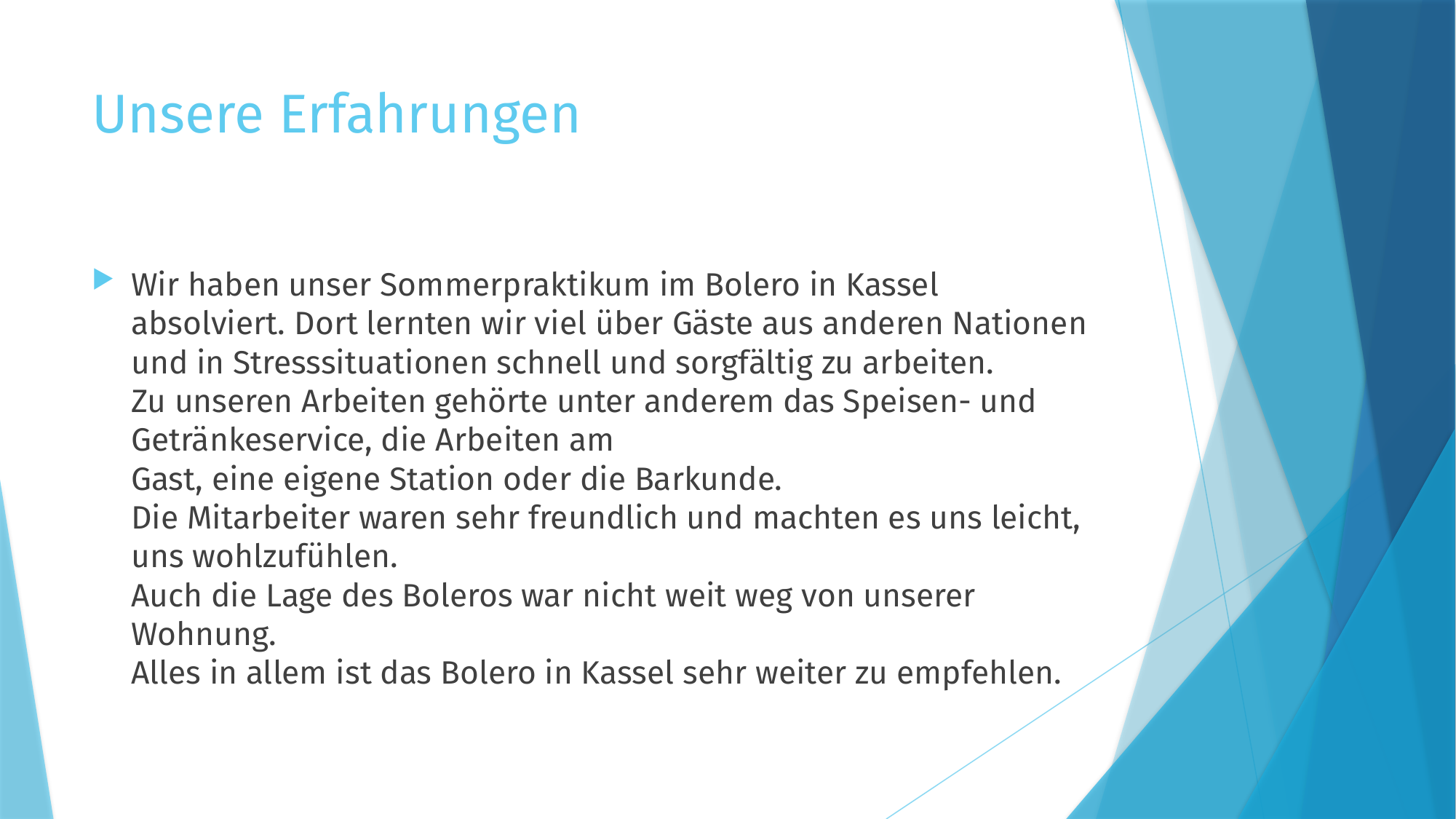

# Unsere Erfahrungen
Wir haben unser Sommerpraktikum im Bolero in Kassel absolviert. Dort lernten wir viel über Gäste aus anderen Nationen und in Stresssituationen schnell und sorgfältig zu arbeiten.
Zu unseren Arbeiten gehörte unter anderem das Speisen- und Getränkeservice, die Arbeiten am
Gast, eine eigene Station oder die Barkunde.
Die Mitarbeiter waren sehr freundlich und machten es uns leicht, uns wohlzufühlen.
Auch die Lage des Boleros war nicht weit weg von unserer Wohnung.
Alles in allem ist das Bolero in Kassel sehr weiter zu empfehlen.